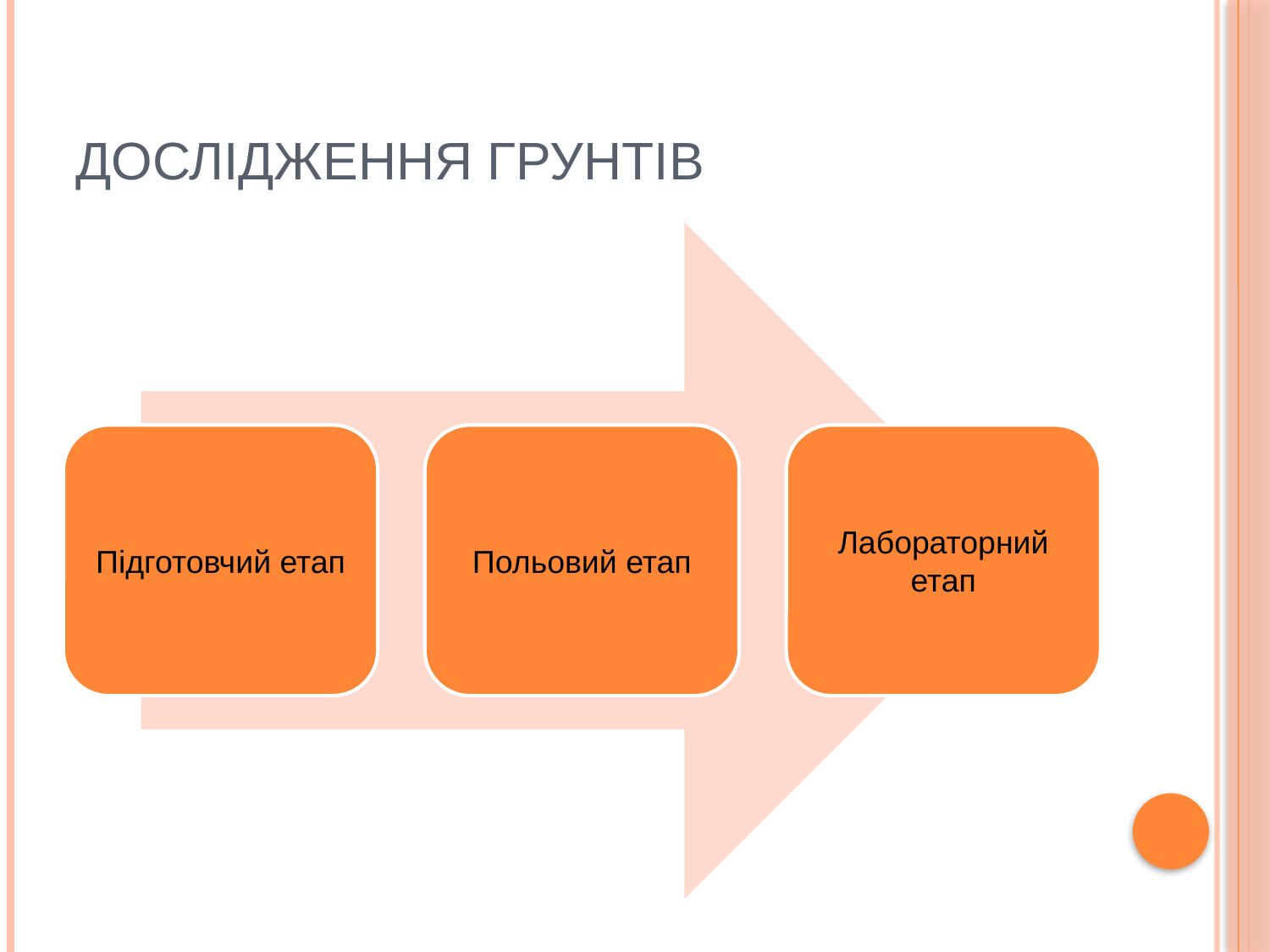

# Дослідження грунтів
Підготовчий етап
Польовий етап
Лабораторний етап